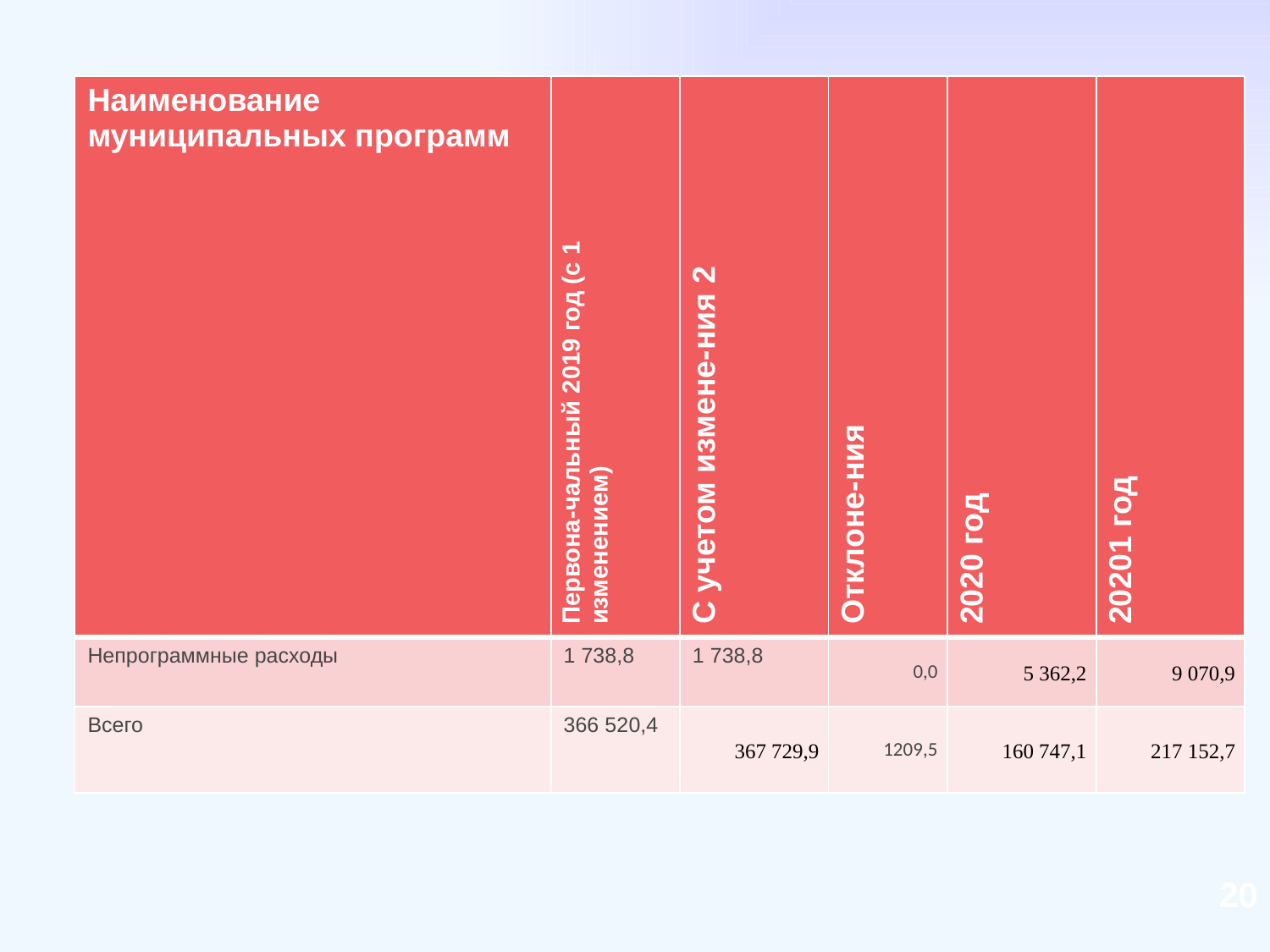

| Наименование муниципальных программ | Первона-чальный 2019 год (с 1 изменением) | С учетом измене-ния 2 | Отклоне-ния | 2020 год | 20201 год |
| --- | --- | --- | --- | --- | --- |
| Непрограммные расходы | 1 738,8 | 1 738,8 | 0,0 | 5 362,2 | 9 070,9 |
| Всего | 366 520,4 | 367 729,9 | 1209,5 | 160 747,1 | 217 152,7 |
20